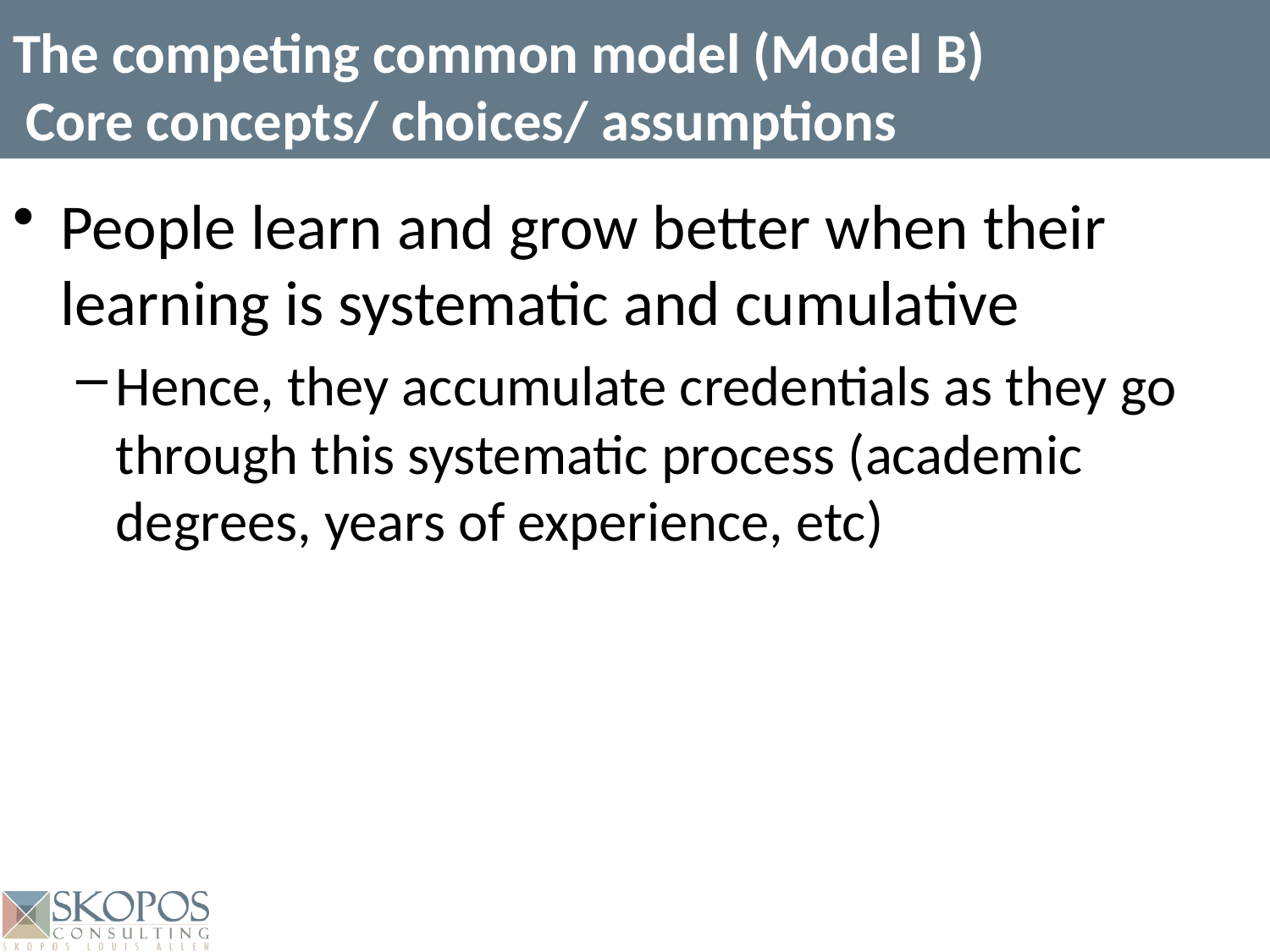

The competing common model (Model B)
 Core concepts/ choices/ assumptions
People learn and grow better when their learning is systematic and cumulative
Hence, they accumulate credentials as they go through this systematic process (academic degrees, years of experience, etc)